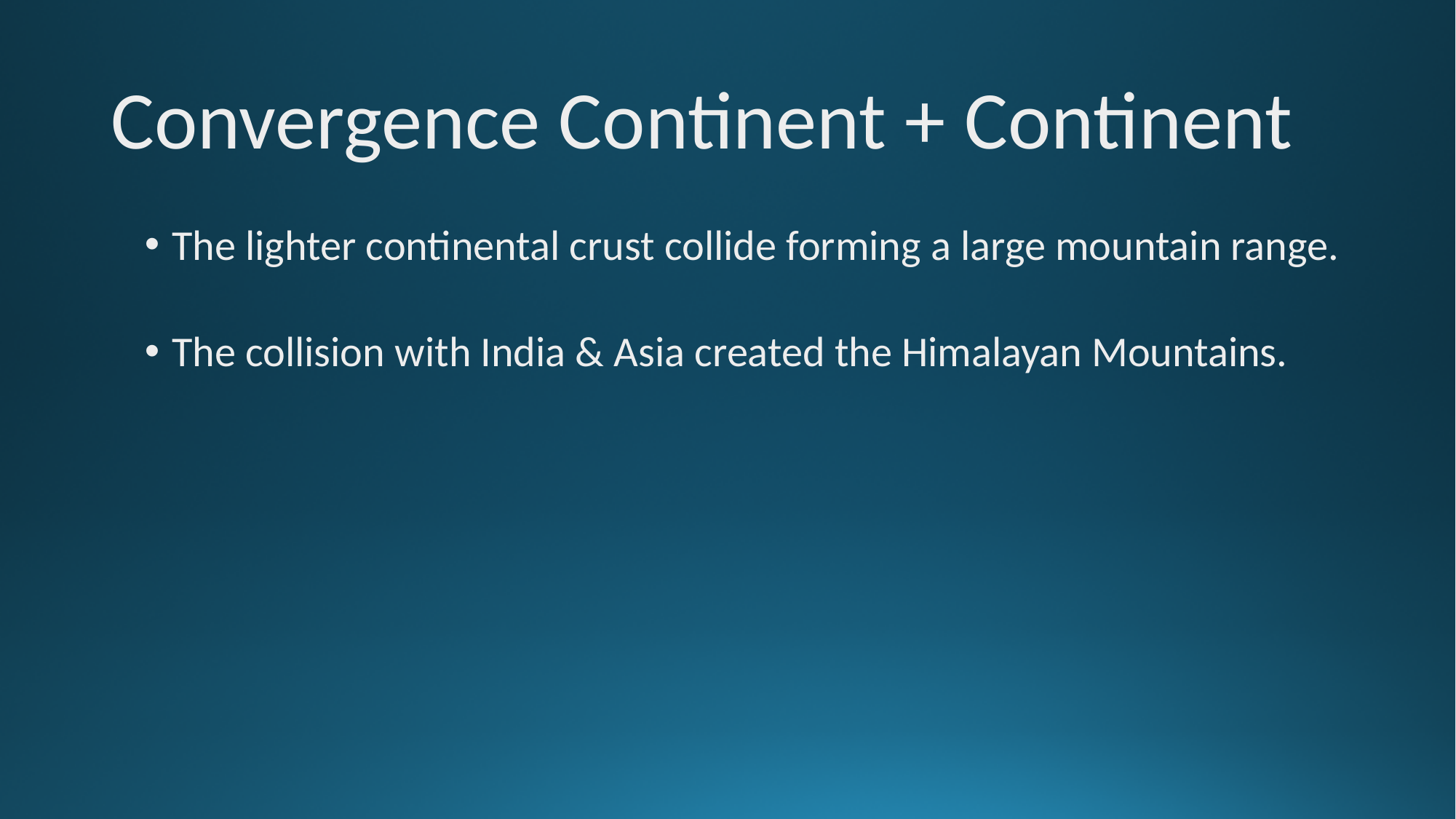

# Convergence Continent + Continent
The lighter continental crust collide forming a large mountain range.
The collision with India & Asia created the Himalayan Mountains.